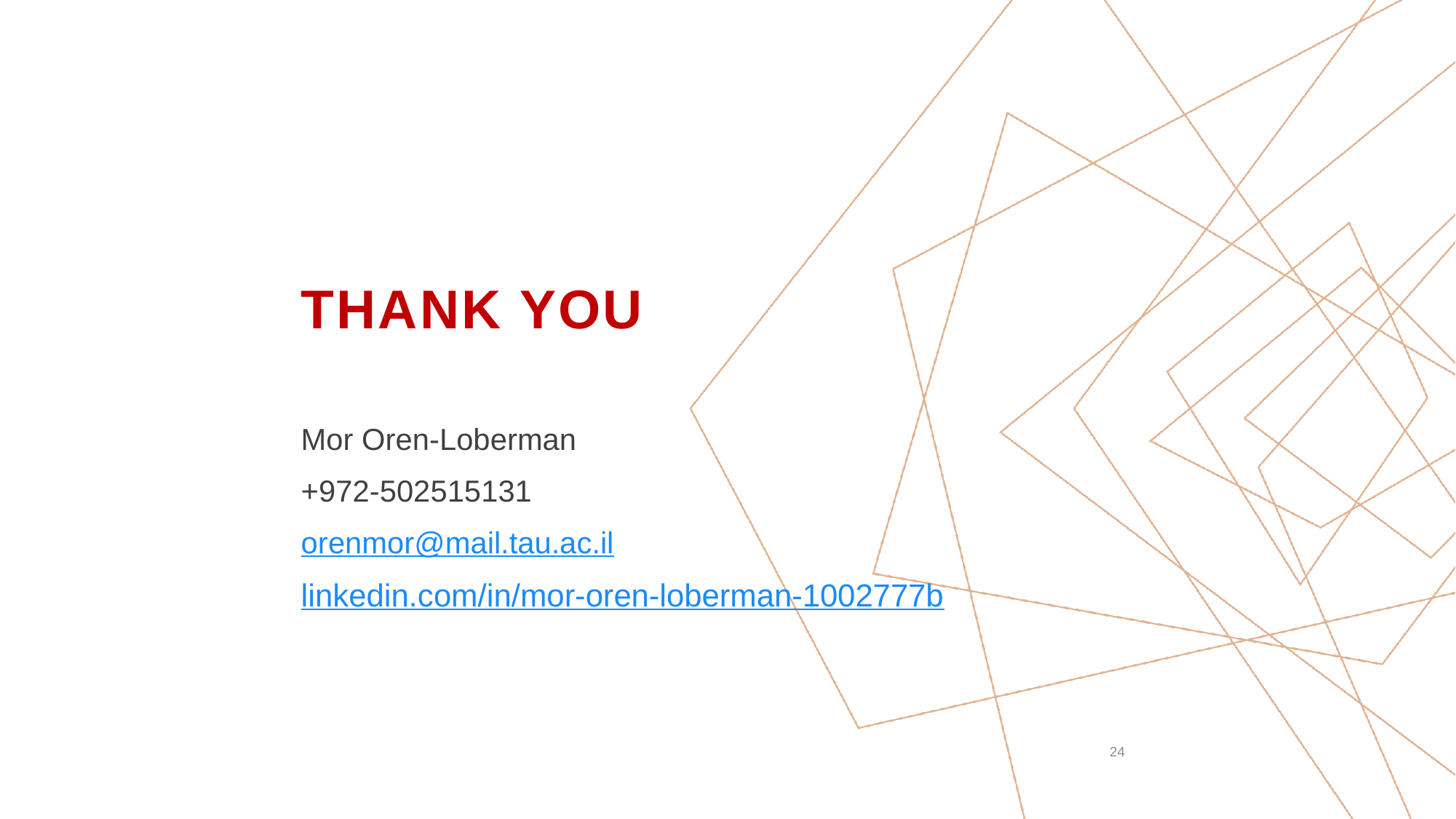

THANK YOU
Mor Oren-Loberman​
+972-502515131
orenmor@mail.tau.ac.il
linkedin.com/in/mor-oren-loberman-1002777b
24